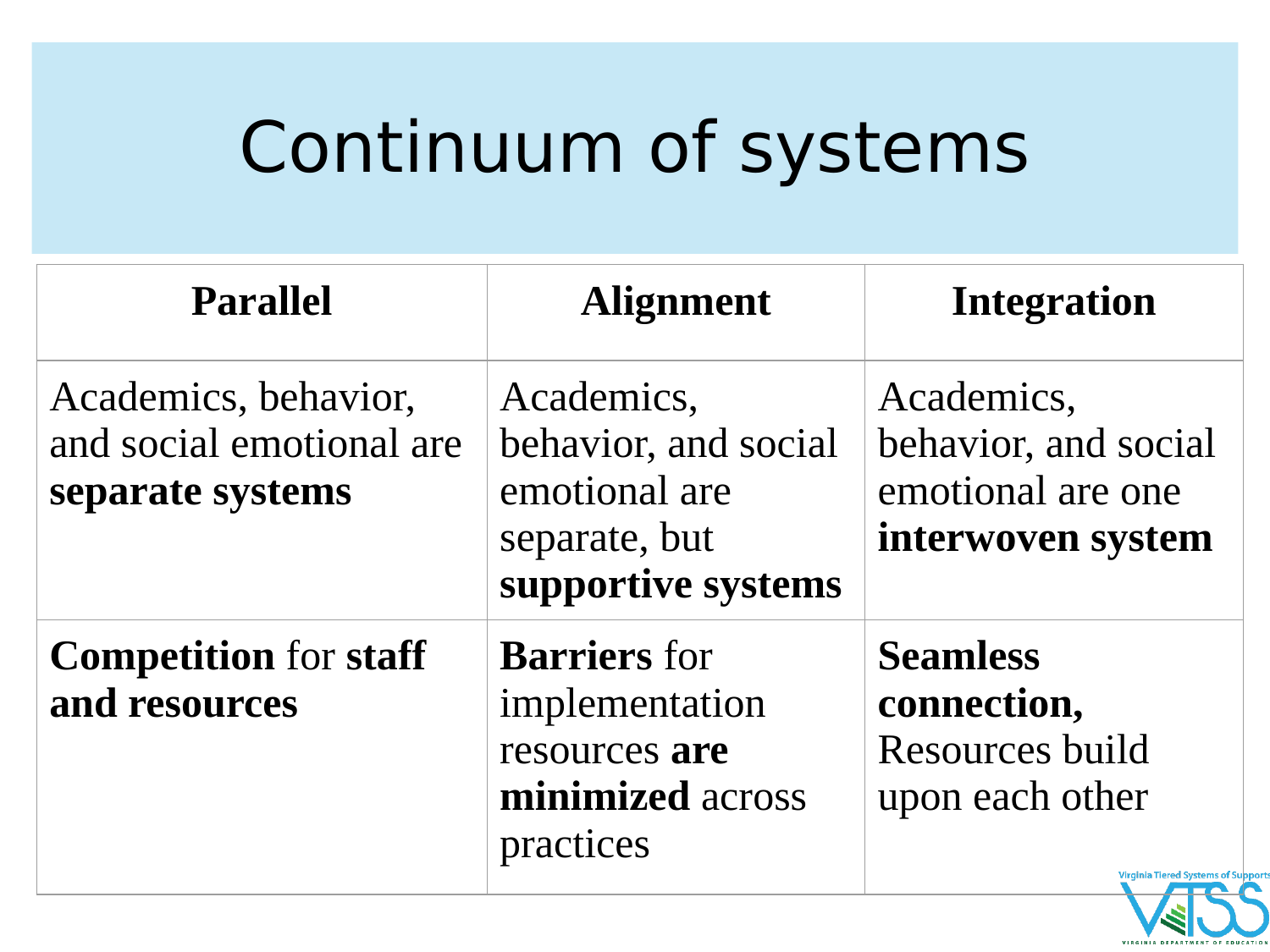

# Continuum of systems
| Parallel | Alignment | Integration |
| --- | --- | --- |
| Academics, behavior, and social emotional are separate systems | Academics, behavior, and social emotional are separate, but supportive systems | Academics, behavior, and social emotional are one interwoven system |
| Competition for staff and resources | Barriers for implementation resources are minimized across practices | Seamless connection, Resources build upon each other |